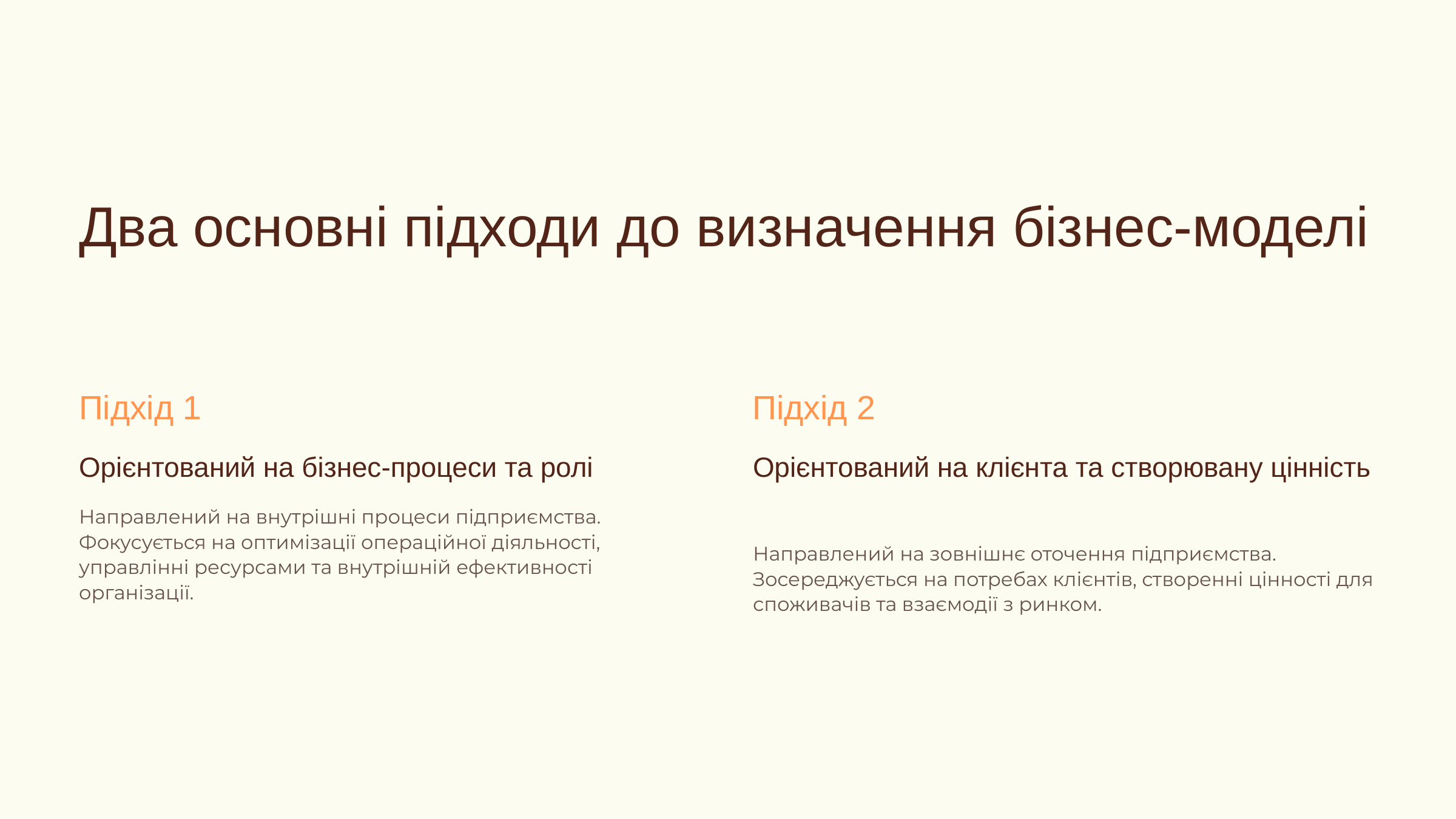

Два основні підходи до визначення бізнес-моделі
Підхід 1
Підхід 2
Орієнтований на бізнес-процеси та ролі
Орієнтований на клієнта та створювану цінність
Направлений на внутрішні процеси підприємства. Фокусується на оптимізації операційної діяльності, управлінні ресурсами та внутрішній ефективності організації.
Направлений на зовнішнє оточення підприємства. Зосереджується на потребах клієнтів, створенні цінності для споживачів та взаємодії з ринком.